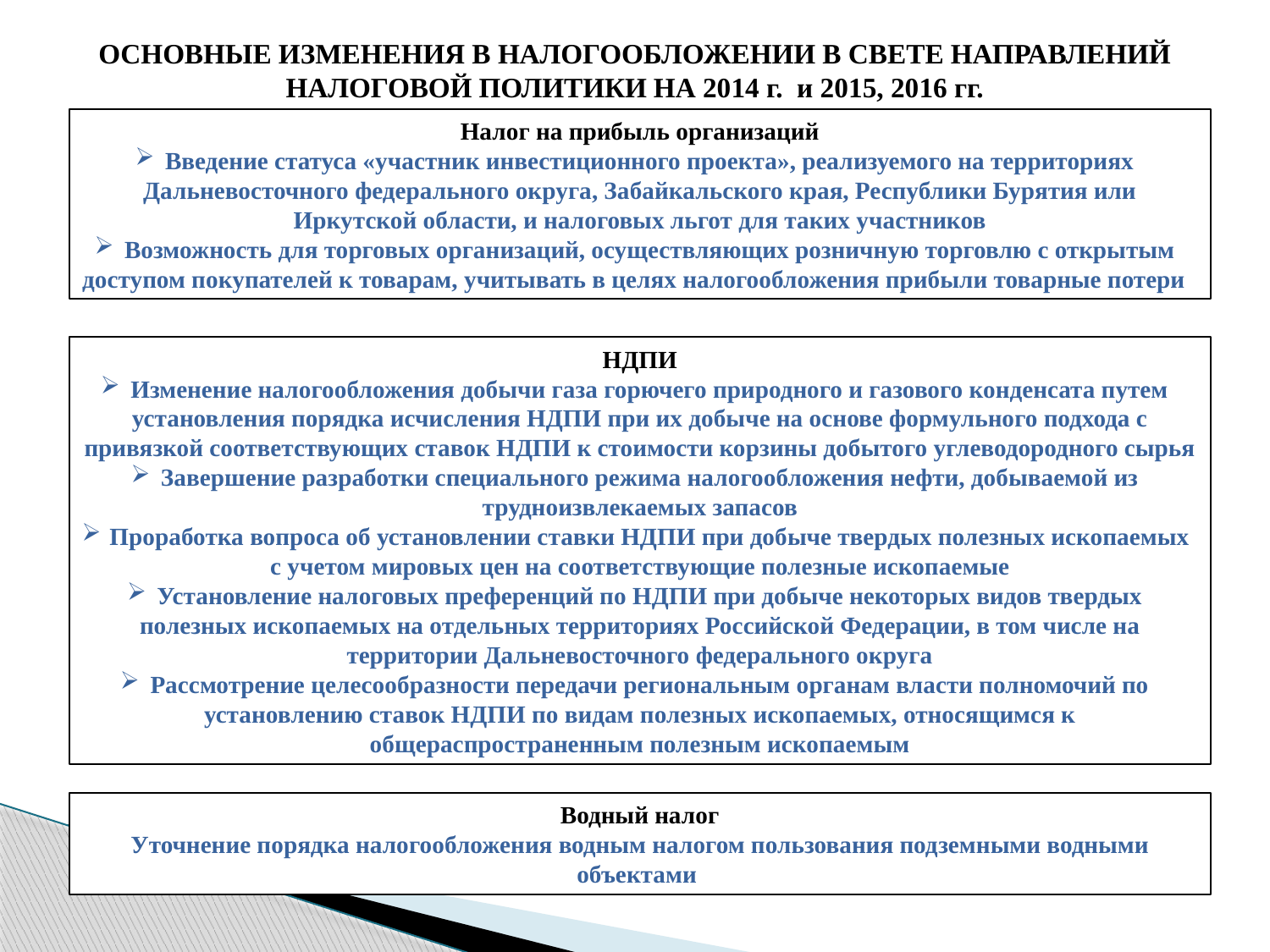

ОСНОВНЫЕ ИЗМЕНЕНИЯ В НАЛОГООБЛОЖЕНИИ В СВЕТЕ НАПРАВЛЕНИЙ НАЛОГОВОЙ ПОЛИТИКИ НА 2014 г.  и 2015, 2016 гг.
Налог на прибыль организаций
Введение статуса «участник инвестиционного проекта», реализуемого на территориях Дальневосточного федерального округа, Забайкальского края, Республики Бурятия или Иркутской области, и налоговых льгот для таких участников
Возможность для торговых организаций, осуществляющих розничную торговлю с открытым доступом покупателей к товарам, учитывать в целях налогообложения прибыли товарные потери
НДПИ
Изменение налогообложения добычи газа горючего природного и газового конденсата путем установления порядка исчисления НДПИ при их добыче на основе формульного подхода с привязкой соответствующих ставок НДПИ к стоимости корзины добытого углеводородного сырья
Завершение разработки специального режима налогообложения нефти, добываемой из трудноизвлекаемых запасов
Проработка вопроса об установлении ставки НДПИ при добыче твердых полезных ископаемых с учетом мировых цен на соответствующие полезные ископаемые
Установление налоговых преференций по НДПИ при добыче некоторых видов твердых полезных ископаемых на отдельных территориях Российской Федерации, в том числе на территории Дальневосточного федерального округа
Рассмотрение целесообразности передачи региональным органам власти полномочий по установлению ставок НДПИ по видам полезных ископаемых, относящимся к общераспространенным полезным ископаемым
Водный налог
Уточнение порядка налогообложения водным налогом пользования подземными водными объектами